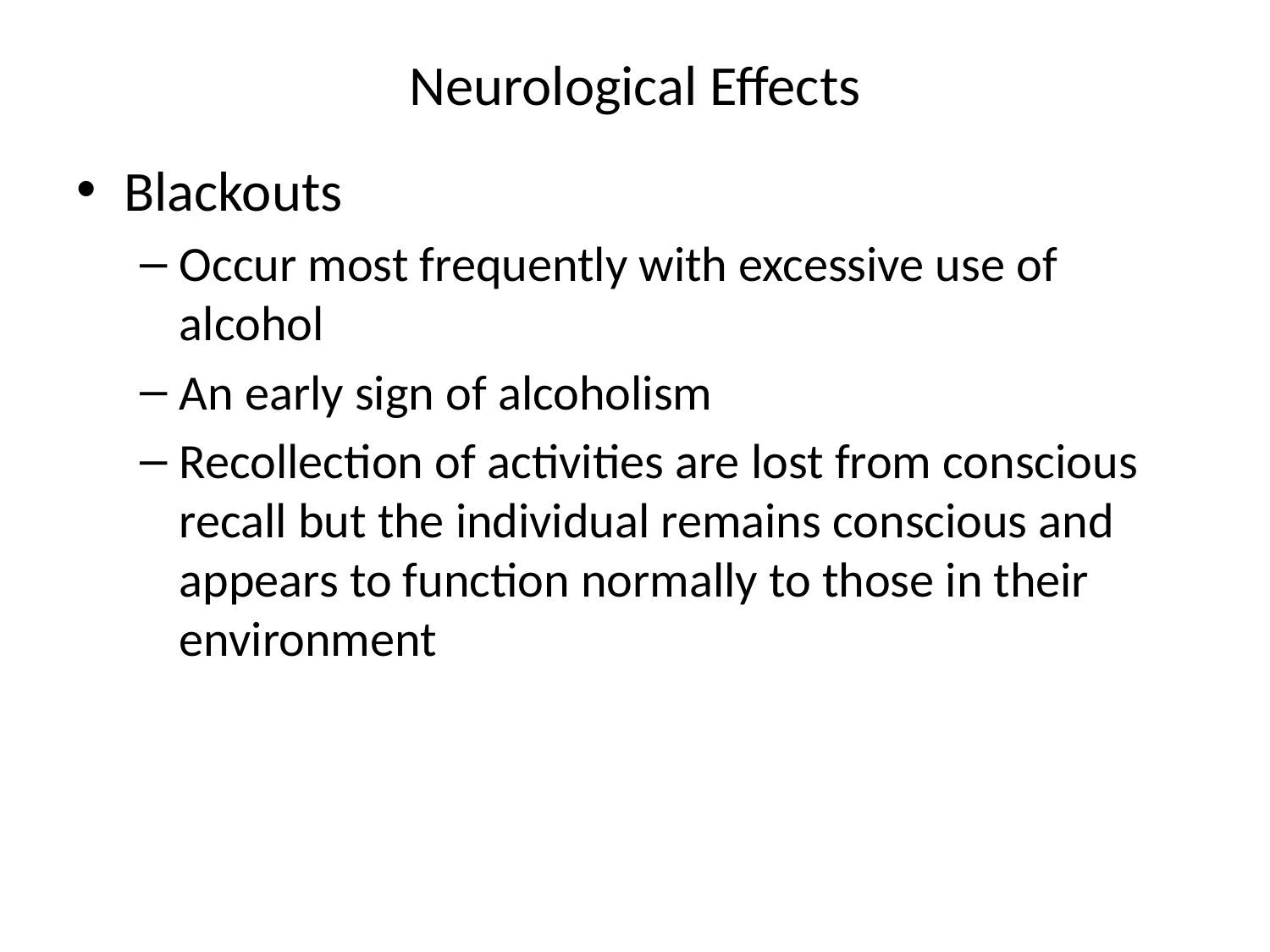

# Neurological Effects
Blackouts
Occur most frequently with excessive use of alcohol
An early sign of alcoholism
Recollection of activities are lost from conscious recall but the individual remains conscious and appears to function normally to those in their environment